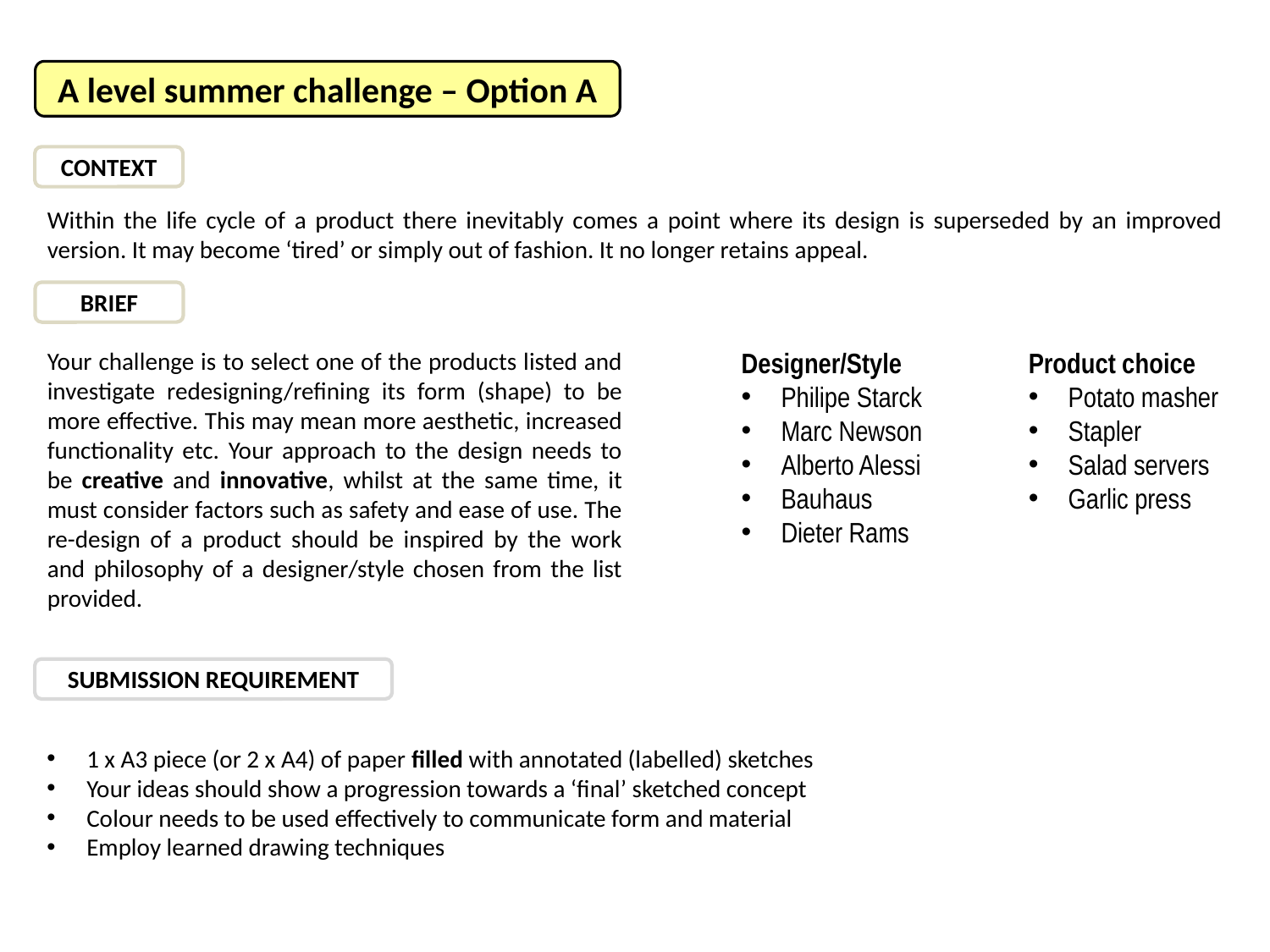

A level summer challenge – Option A
CONTEXT
Within the life cycle of a product there inevitably comes a point where its design is superseded by an improved version. It may become ‘tired’ or simply out of fashion. It no longer retains appeal.
BRIEF
Your challenge is to select one of the products listed and investigate redesigning/refining its form (shape) to be more effective. This may mean more aesthetic, increased functionality etc. Your approach to the design needs to be creative and innovative, whilst at the same time, it must consider factors such as safety and ease of use. The re-design of a product should be inspired by the work and philosophy of a designer/style chosen from the list provided.
Designer/Style
Philipe Starck
Marc Newson
Alberto Alessi
Bauhaus
Dieter Rams
Product choice
Potato masher
Stapler
Salad servers
Garlic press
SUBMISSION REQUIREMENT
1 x A3 piece (or 2 x A4) of paper filled with annotated (labelled) sketches
Your ideas should show a progression towards a ‘final’ sketched concept
Colour needs to be used effectively to communicate form and material
Employ learned drawing techniques